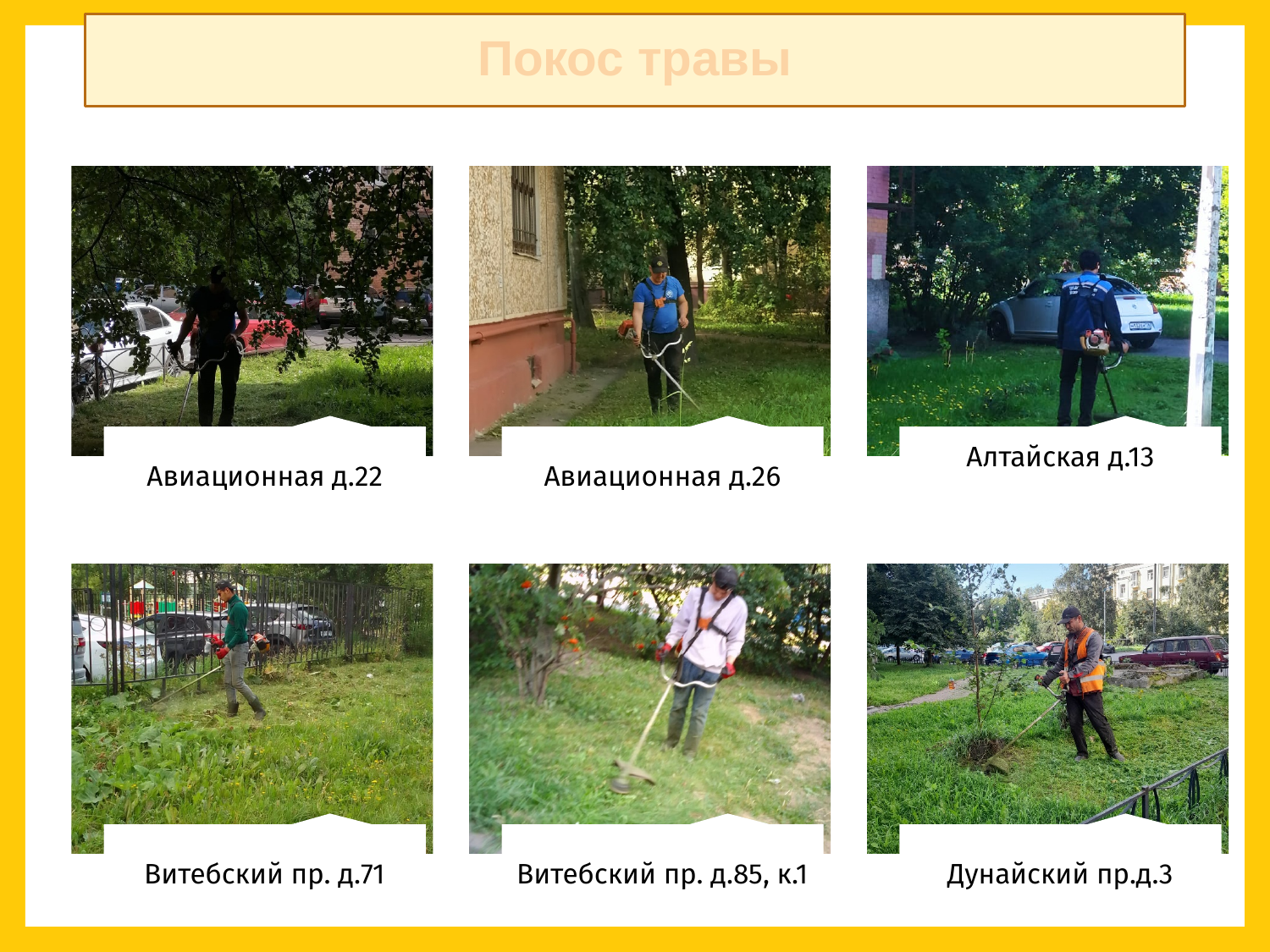

# Покос травы
Авиационная д.22
Авиационная д.26
Алтайская д.13

Витебский пр. д.71
Витебский пр. д.85, к.1
Дунайский пр.д.3